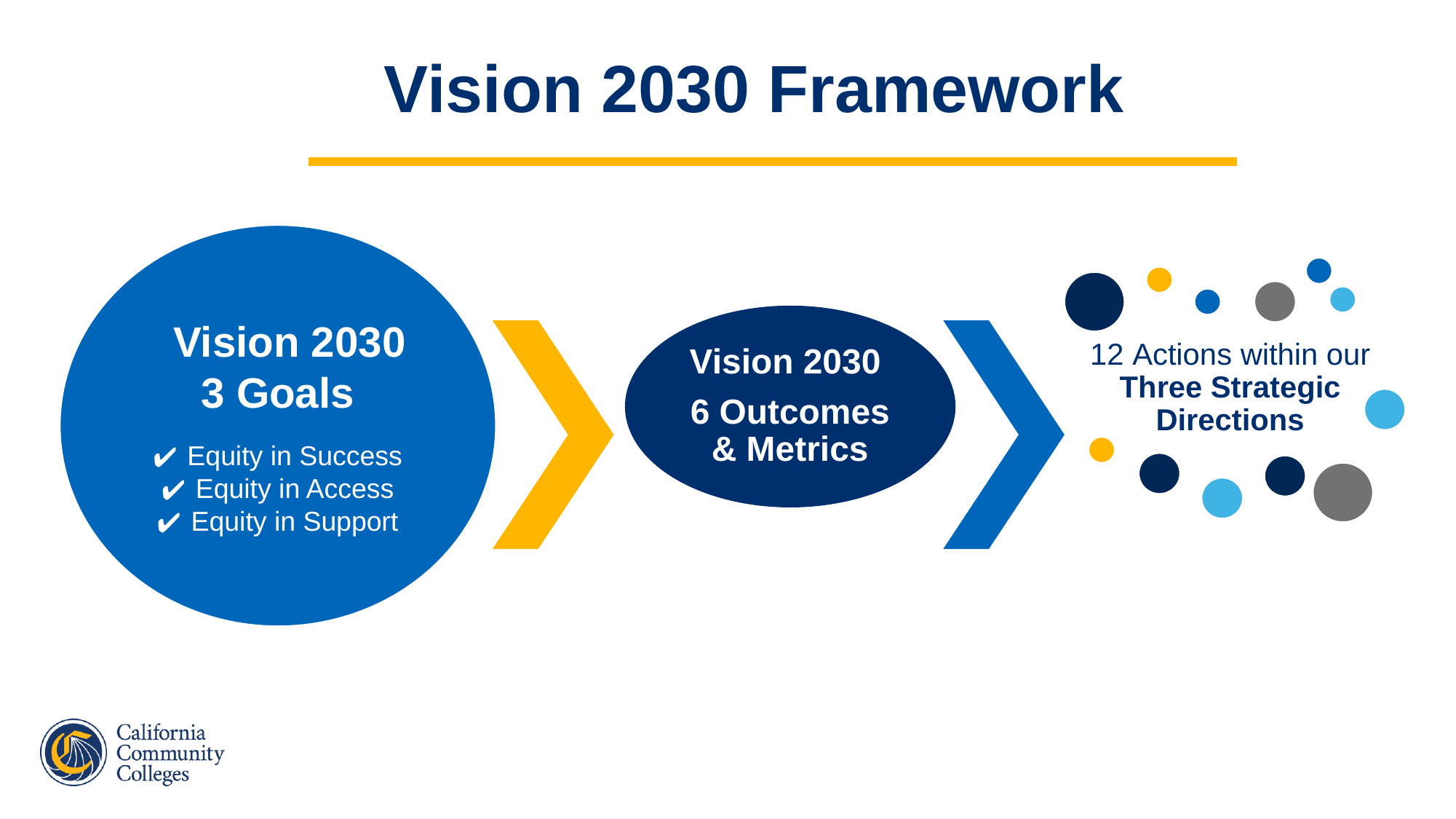

# Vision 2030 Framework
  Vision 2030
3 Goals

Equity in Success
Equity in Access
Equity in Support

12 Actions within our Three Strategic Directions
Vision 2030
6 Outcomes & Metrics

   Vision 2030
3 Goals

Equity in Success
Equity in Access
Equity in Support